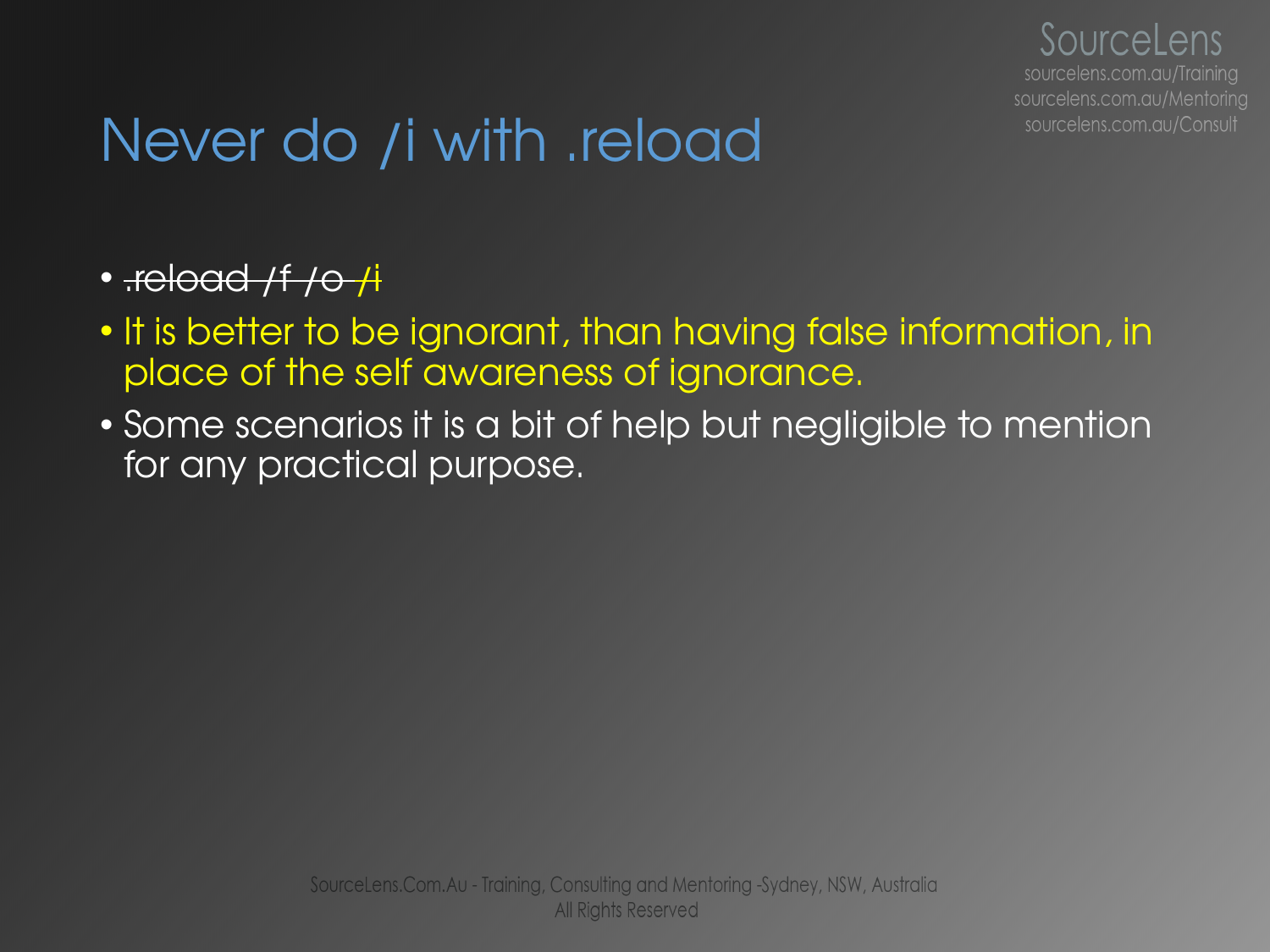

# Never do /i with .reload
.reload /f /o /i
It is better to be ignorant, than having false information, in place of the self awareness of ignorance.
Some scenarios it is a bit of help but negligible to mention for any practical purpose.